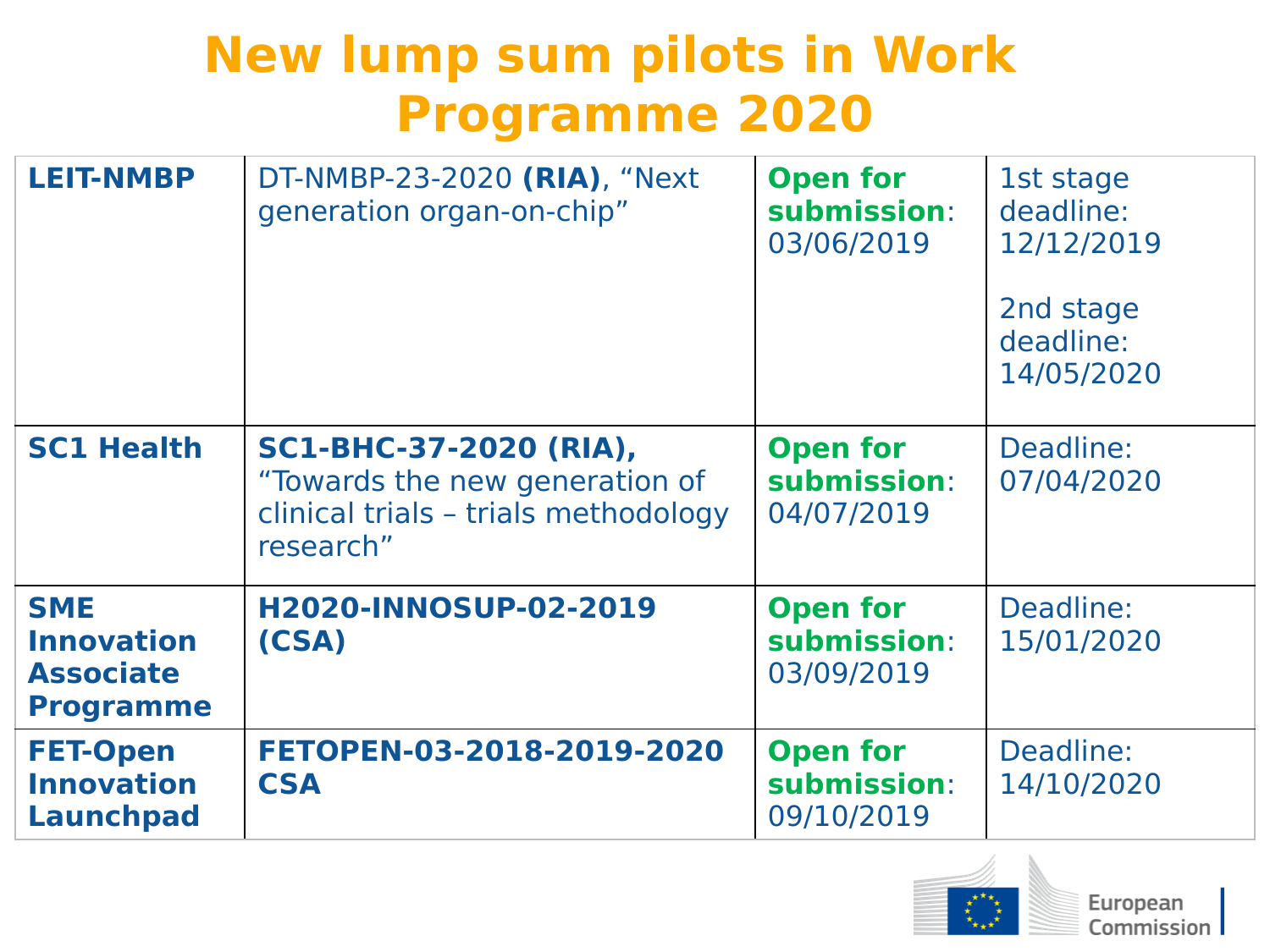

New lump sum pilots in Work Programme 2020
| LEIT-NMBP | DT-NMBP-23-2020 (RIA), “Next generation organ-on-chip” | Open for submission: 03/06/2019 | 1st stage deadline: 12/12/2019 2nd stage deadline: 14/05/2020 |
| --- | --- | --- | --- |
| SC1 Health | SC1-BHC-37-2020 (RIA), “Towards the new generation of clinical trials – trials methodology research” | Open for submission: 04/07/2019 | Deadline: 07/04/2020 |
| SME Innovation Associate Programme | H2020-INNOSUP-02-2019 (CSA) | Open for submission: 03/09/2019 | Deadline: 15/01/2020 |
| FET-Open Innovation Launchpad | FETOPEN-03-2018-2019-2020 CSA | Open for submission: 09/10/2019 | Deadline: 14/10/2020 |